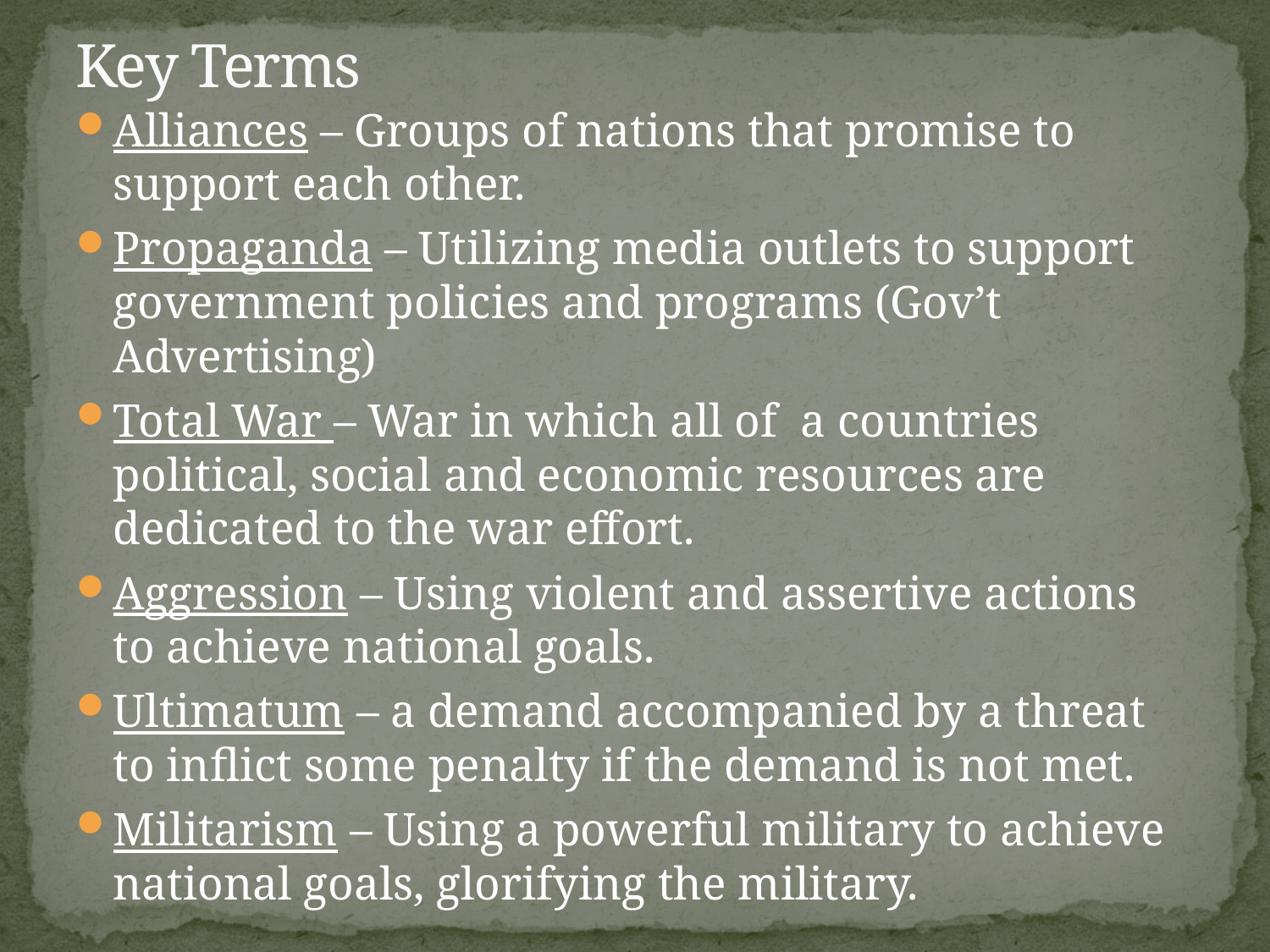

# Key Terms
Alliances – Groups of nations that promise to support each other.
Propaganda – Utilizing media outlets to support government policies and programs (Gov’t Advertising)
Total War – War in which all of  a countries political, social and economic resources are dedicated to the war effort.
Aggression – Using violent and assertive actions  to achieve national goals.
Ultimatum – a demand accompanied by a threat to inflict some penalty if the demand is not met.
Militarism – Using a powerful military to achieve national goals, glorifying the military.